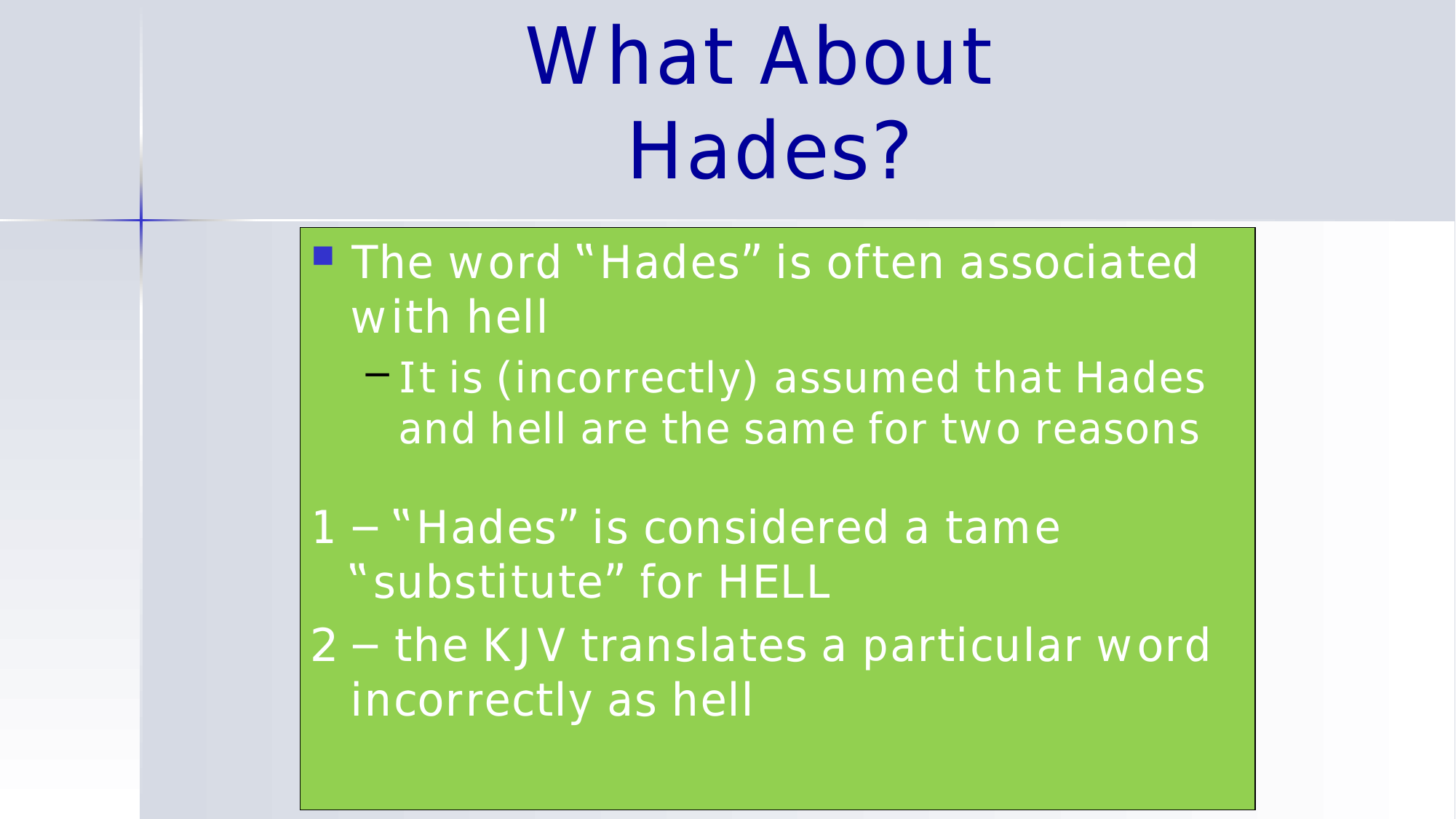

# What About Hades?
The word “Hades” is often associated with hell
It is (incorrectly) assumed that Hades and hell are the same for two reasons

1 – “Hades” is considered a tame “substitute” for HELL
2 – the KJV translates a particular word incorrectly as hell